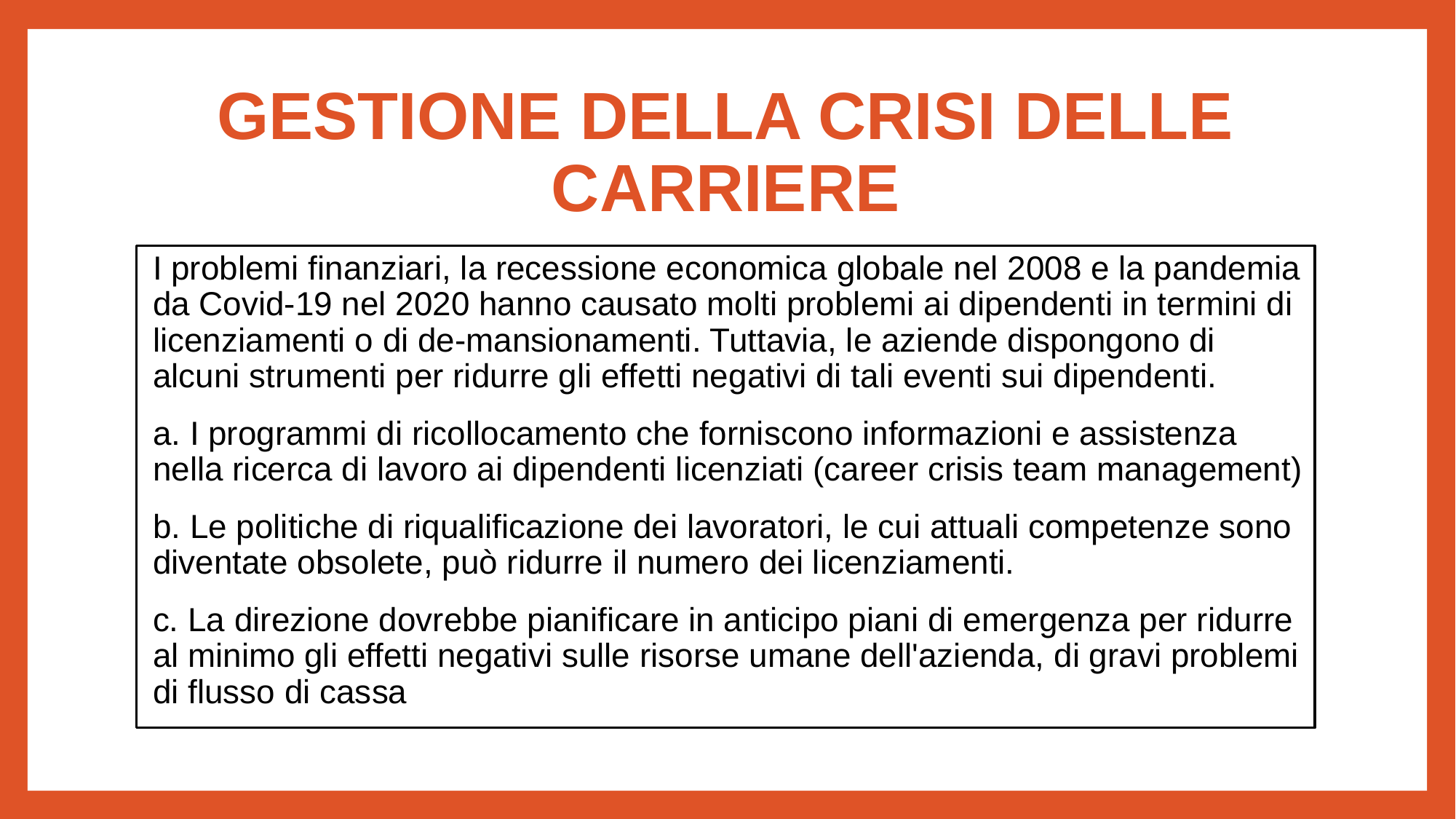

# GESTIONE DELLA CRISI DELLE CARRIERE
I problemi finanziari, la recessione economica globale nel 2008 e la pandemia da Covid-19 nel 2020 hanno causato molti problemi ai dipendenti in termini di licenziamenti o di de-mansionamenti. Tuttavia, le aziende dispongono di alcuni strumenti per ridurre gli effetti negativi di tali eventi sui dipendenti.
a. I programmi di ricollocamento che forniscono informazioni e assistenza nella ricerca di lavoro ai dipendenti licenziati (career crisis team management)
b. Le politiche di riqualificazione dei lavoratori, le cui attuali competenze sono diventate obsolete, può ridurre il numero dei licenziamenti.
c. La direzione dovrebbe pianificare in anticipo piani di emergenza per ridurre al minimo gli effetti negativi sulle risorse umane dell'azienda, di gravi problemi di flusso di cassa